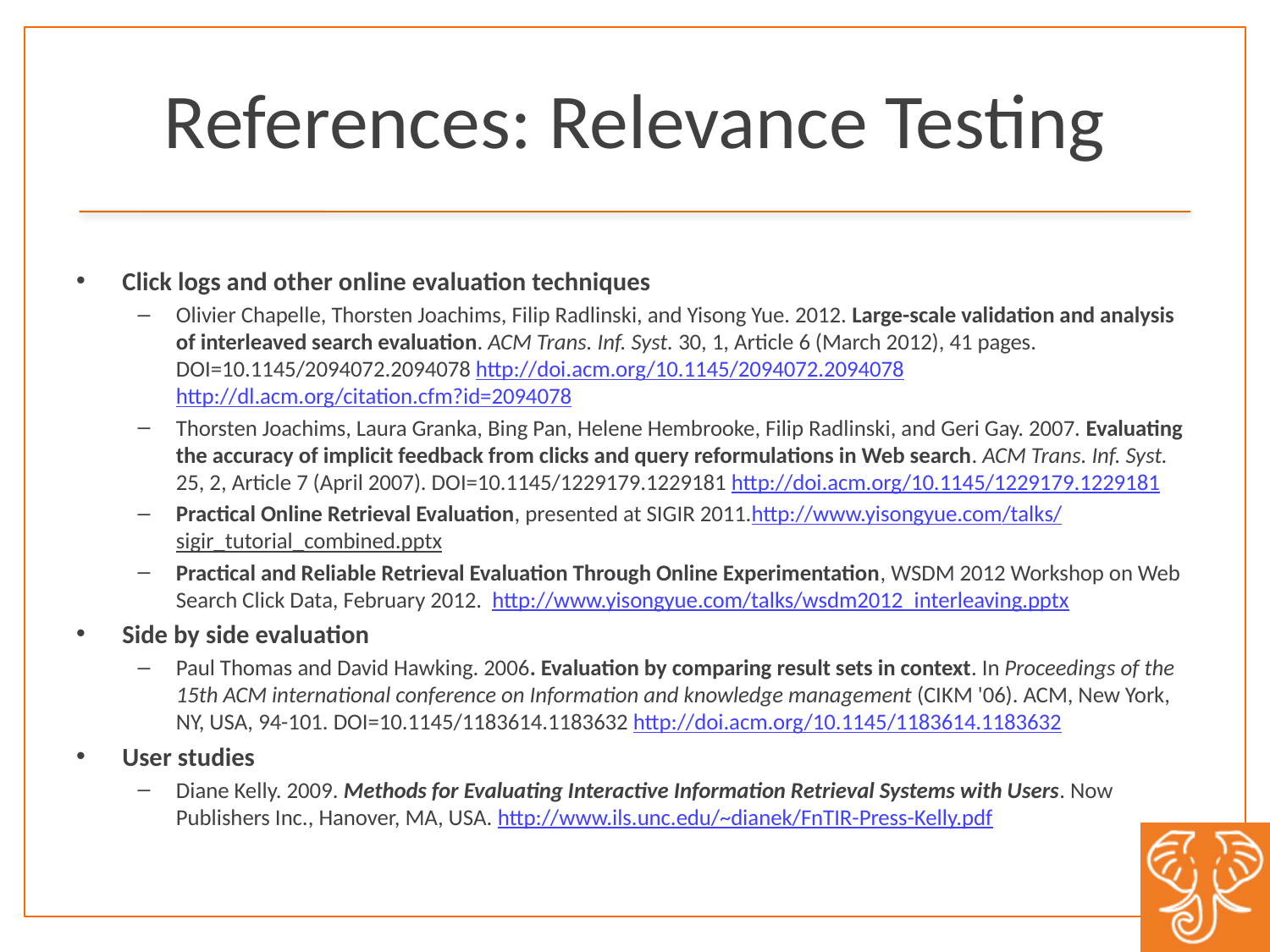

# References: Relevance Testing

Click logs and other online evaluation techniques
Olivier Chapelle, Thorsten Joachims, Filip Radlinski, and Yisong Yue. 2012. Large-scale validation and analysis of interleaved search evaluation. ACM Trans. Inf. Syst. 30, 1, Article 6 (March 2012), 41 pages. DOI=10.1145/2094072.2094078 http://doi.acm.org/10.1145/2094072.2094078  http://dl.acm.org/citation.cfm?id=2094078
Thorsten Joachims, Laura Granka, Bing Pan, Helene Hembrooke, Filip Radlinski, and Geri Gay. 2007. Evaluating the accuracy of implicit feedback from clicks and query reformulations in Web search. ACM Trans. Inf. Syst. 25, 2, Article 7 (April 2007). DOI=10.1145/1229179.1229181 http://doi.acm.org/10.1145/1229179.1229181
Practical Online Retrieval Evaluation, presented at SIGIR 2011.http://www.yisongyue.com/talks/sigir_tutorial_combined.pptx
Practical and Reliable Retrieval Evaluation Through Online Experimentation, WSDM 2012 Workshop on Web Search Click Data, February 2012.  http://www.yisongyue.com/talks/wsdm2012_interleaving.pptx
Side by side evaluation
Paul Thomas and David Hawking. 2006. Evaluation by comparing result sets in context. In Proceedings of the 15th ACM international conference on Information and knowledge management (CIKM '06). ACM, New York, NY, USA, 94-101. DOI=10.1145/1183614.1183632 http://doi.acm.org/10.1145/1183614.1183632
User studies
Diane Kelly. 2009. Methods for Evaluating Interactive Information Retrieval Systems with Users. Now Publishers Inc., Hanover, MA, USA. http://www.ils.unc.edu/~dianek/FnTIR-Press-Kelly.pdf